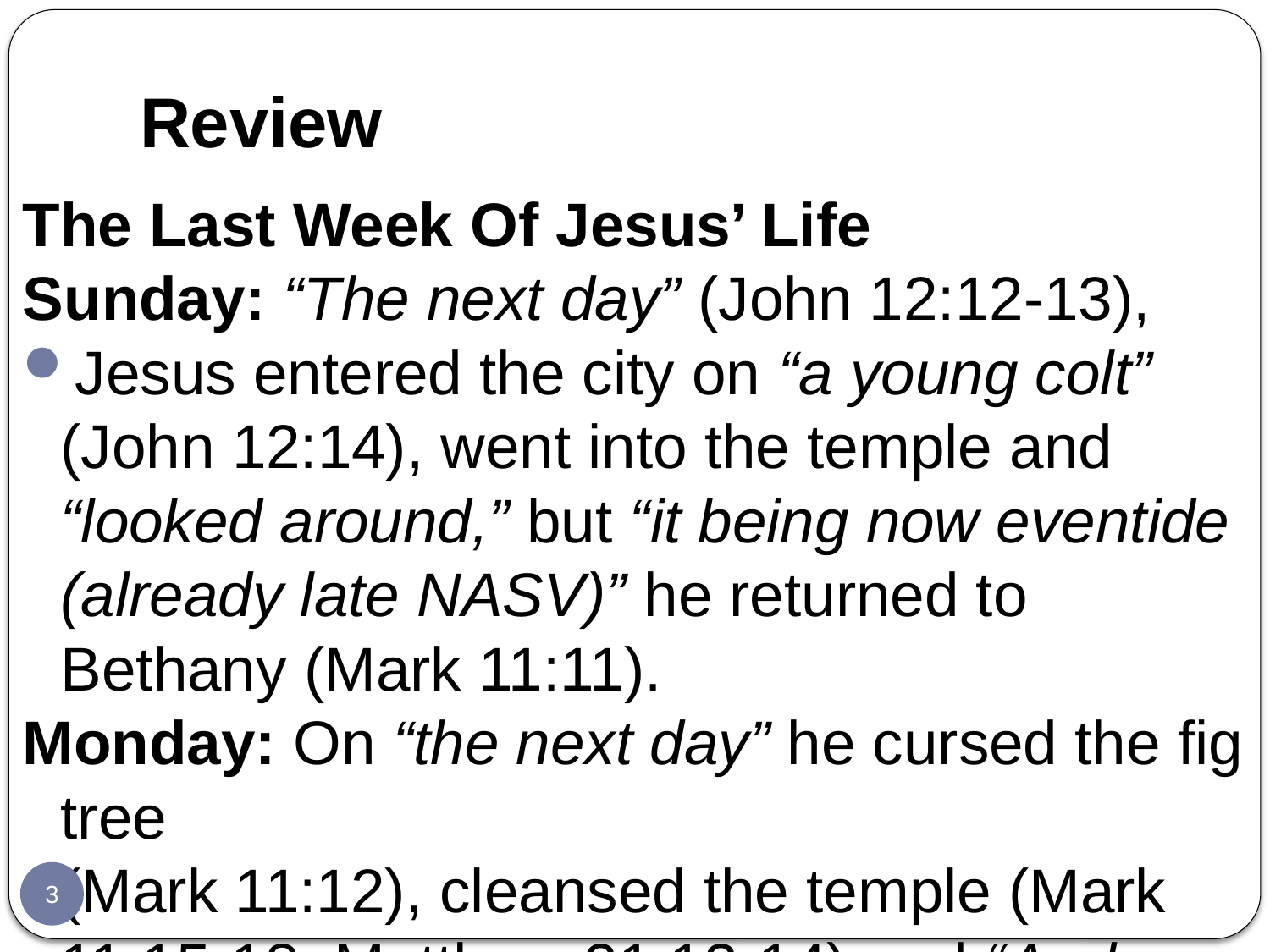

# Review
The Last Week Of Jesus’ Life
Sunday: “The next day” (John 12:12-13),
Jesus entered the city on “a young colt” (John 12:14), went into the temple and “looked around,” but “it being now eventide (already late NASV)” he returned to Bethany (Mark 11:11).
Monday: On “the next day” he cursed the fig tree
(Mark 11:12), cleansed the temple (Mark 11:15-18; Matthew 21:12-14) and “And every evening he went forth out of the city” (Mark 11:19).
3